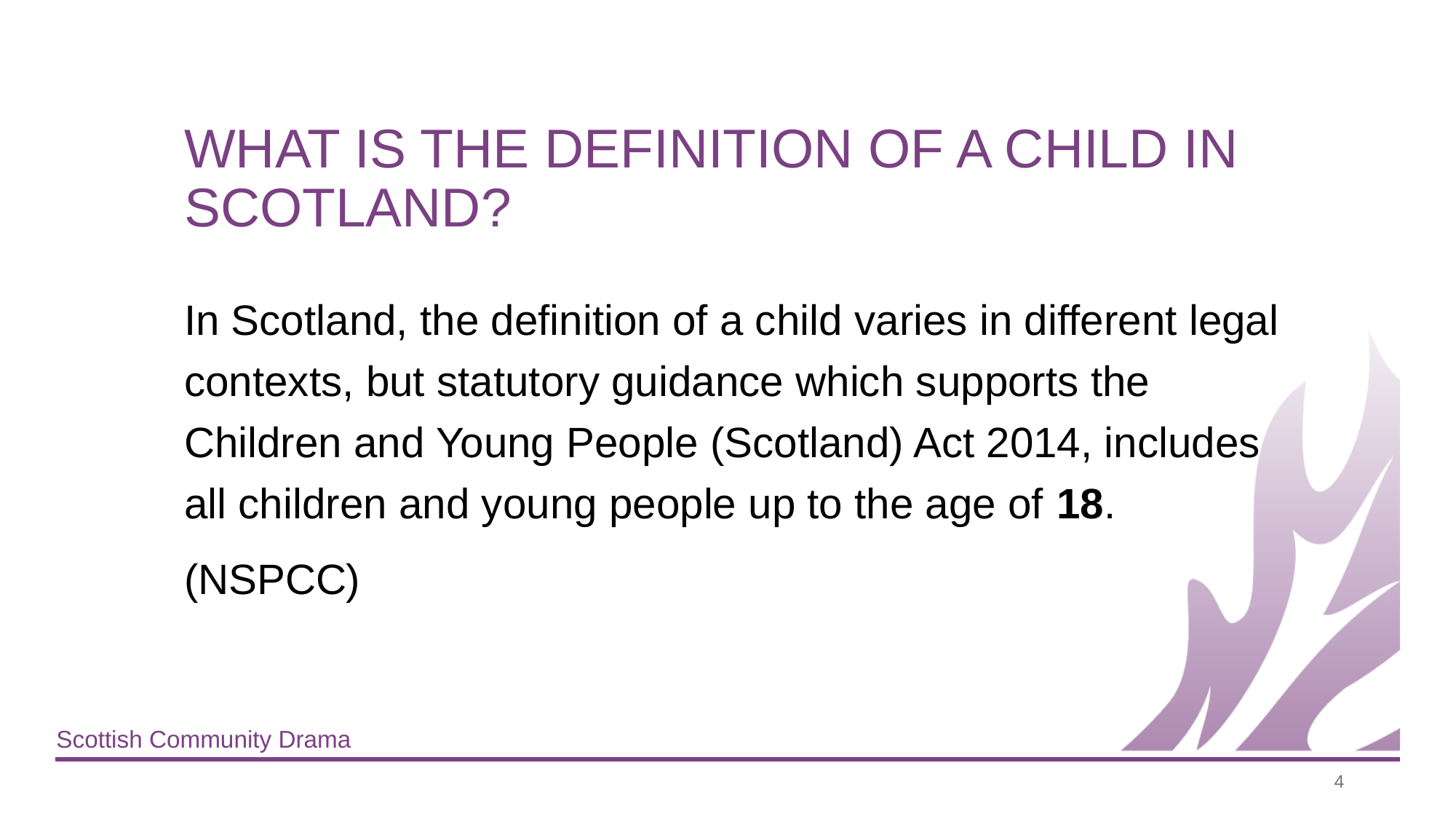

WHAT IS THE DEFINITION OF A CHILD IN SCOTLAND?
In Scotland, the definition of a child varies in different legal contexts, but statutory guidance which supports the Children and Young People (Scotland) Act 2014, includes all children and young people up to the age of 18.
(NSPCC)

4